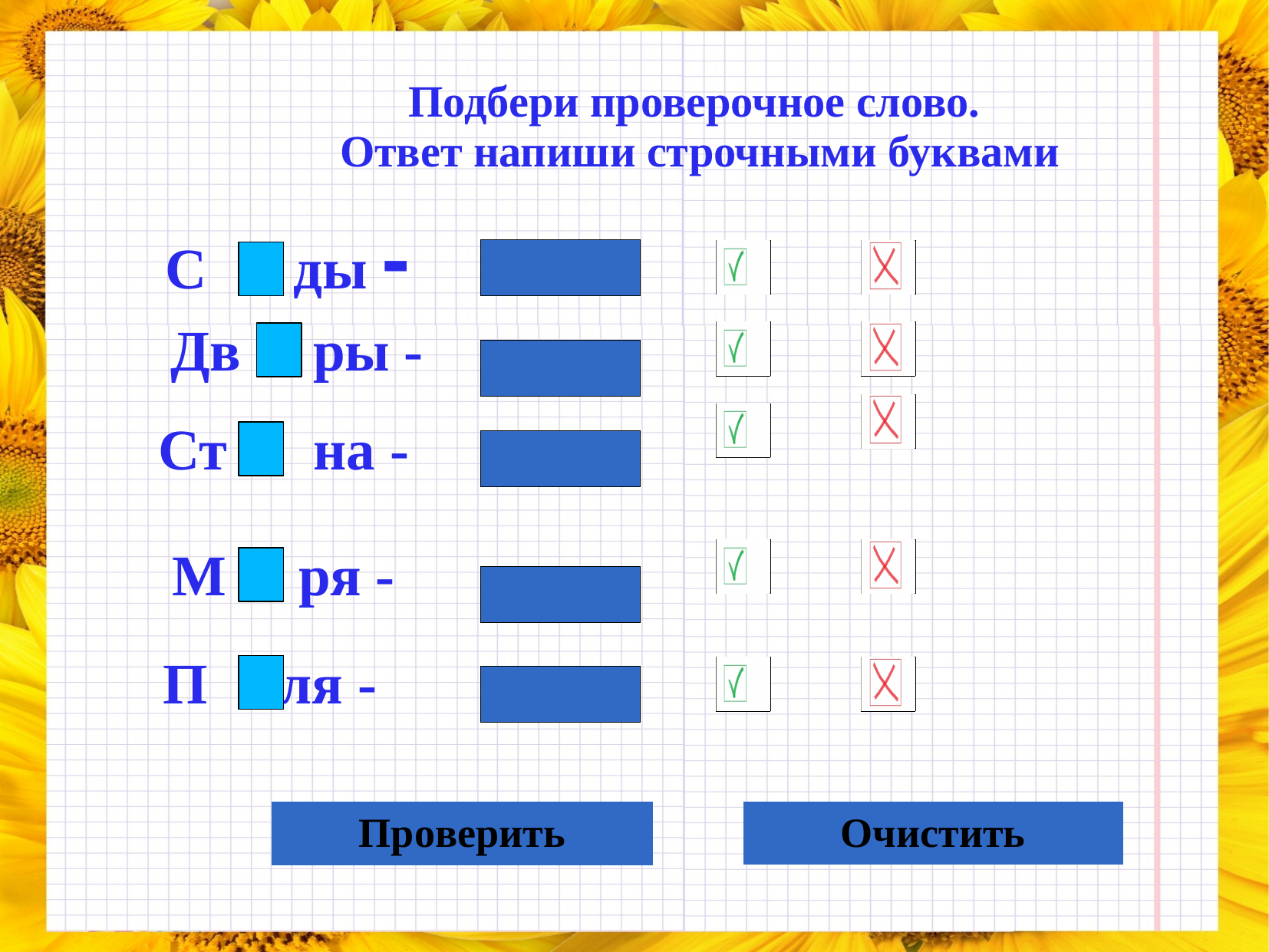

Подбери проверочное слово.
 Ответ напиши строчными буквами
С      ды -

Дв     ры -

Ст      на -

М     ря -

П     ля -